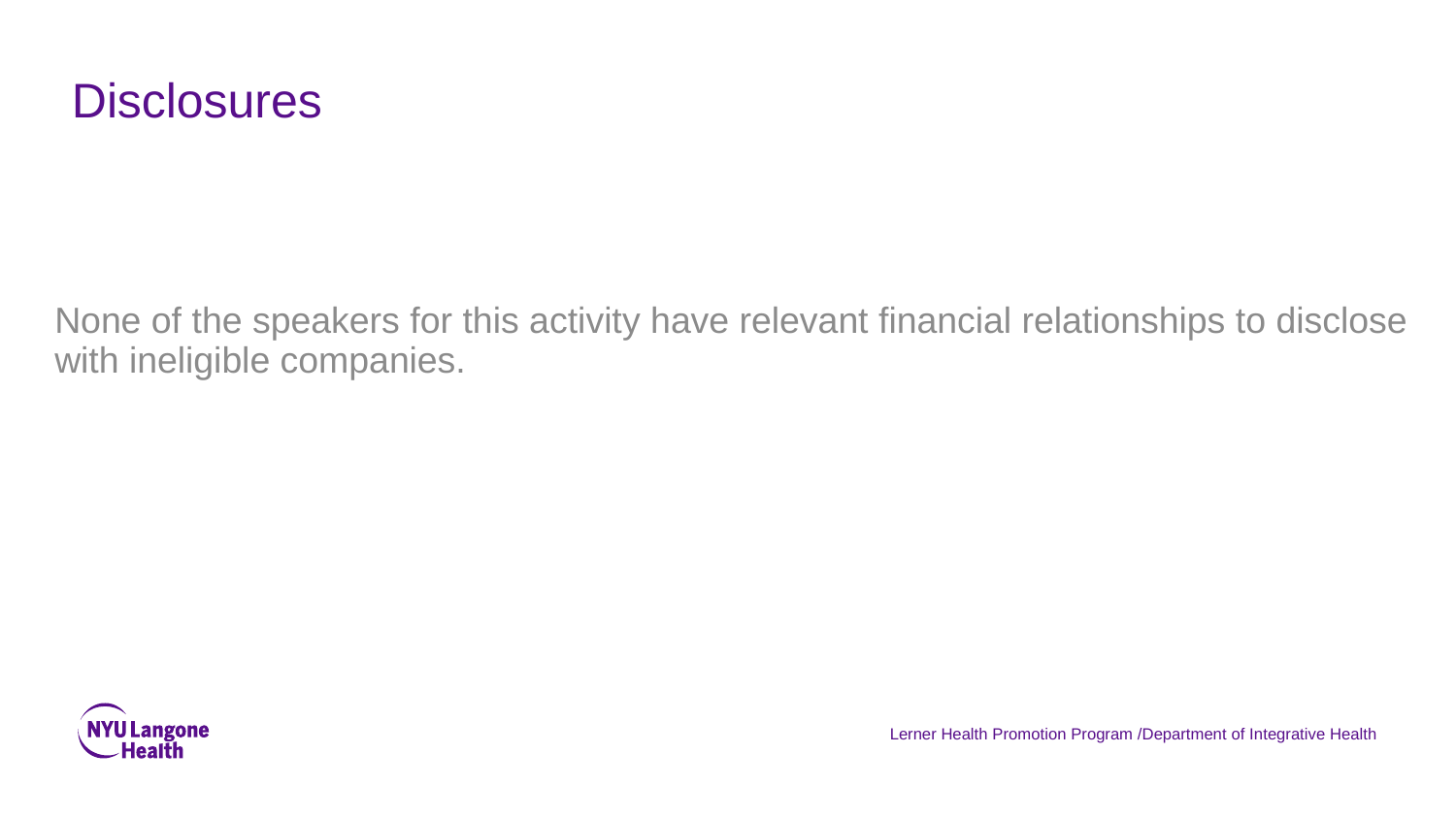

# Disclosures

None of the speakers for this activity have relevant financial relationships to disclose with ineligible companies.

Lerner Health Promotion Program /Department of Integrative Health